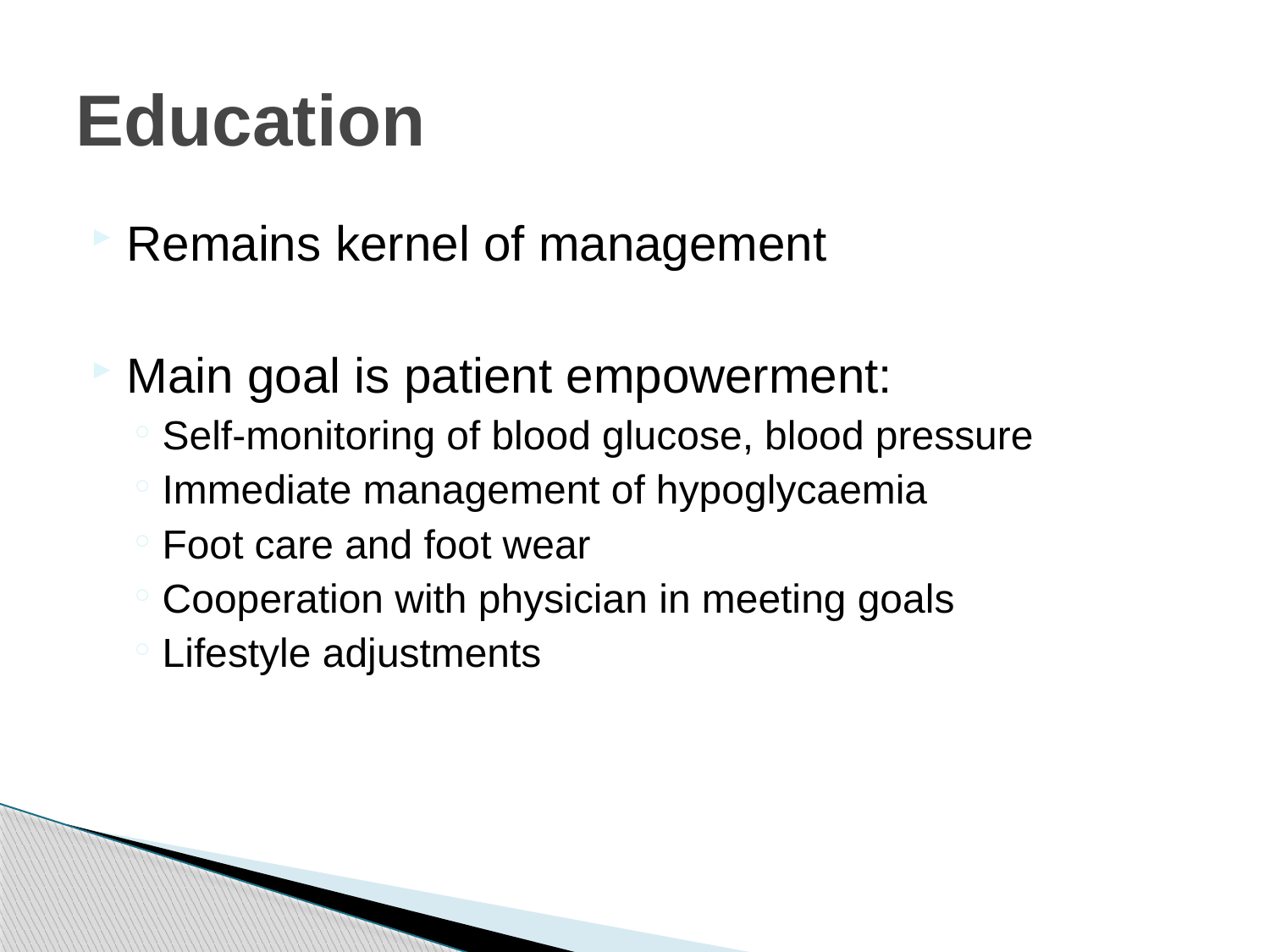

# Education
Remains kernel of management

Main goal is patient empowerment:
Self-monitoring of blood glucose, blood pressure
Immediate management of hypoglycaemia
Foot care and foot wear
Cooperation with physician in meeting goals
Lifestyle adjustments